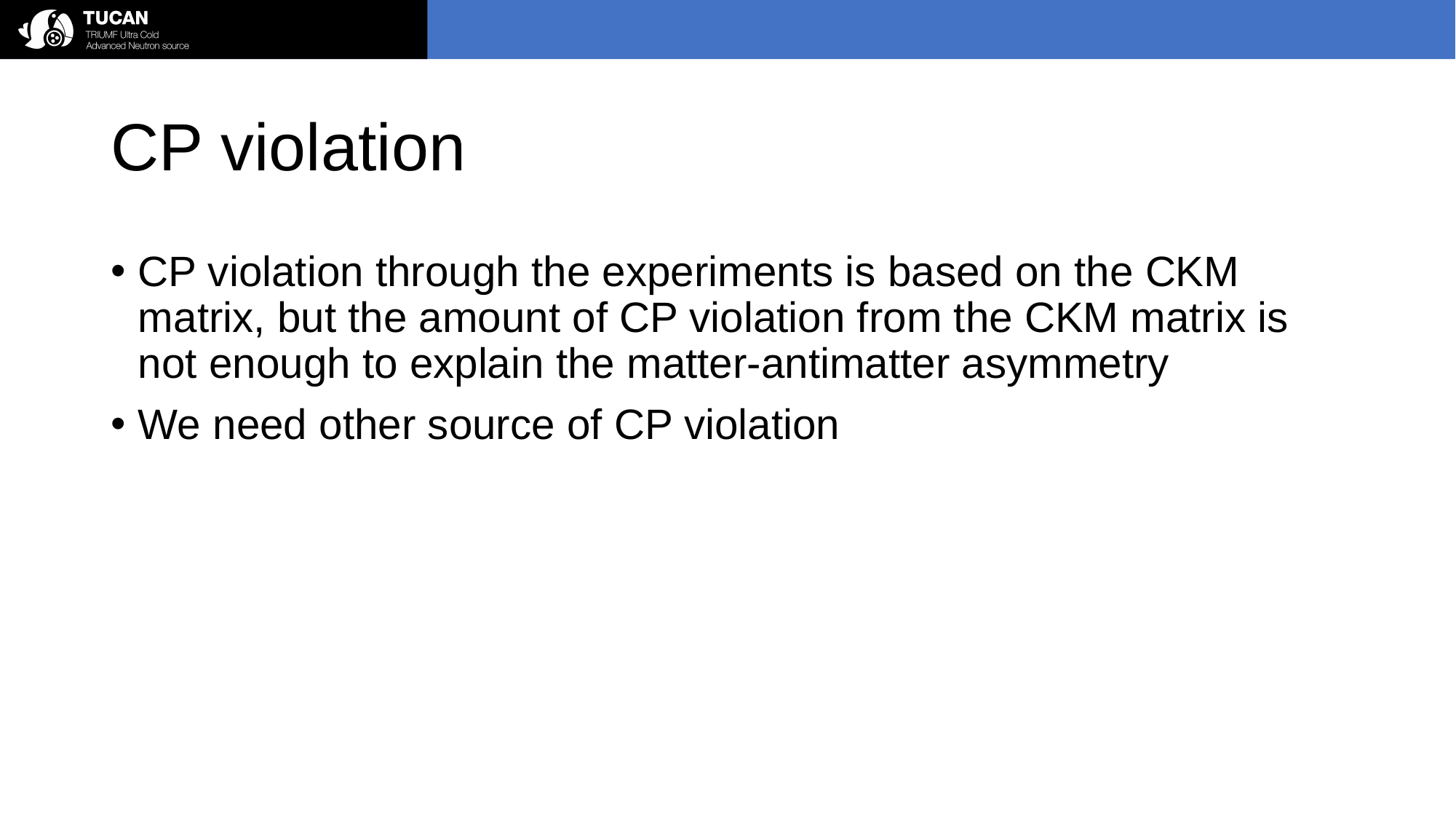

# CP violation
CP violation through the experiments is based on the CKM matrix, but the amount of CP violation from the CKM matrix is not enough to explain the matter-antimatter asymmetry
We need other source of CP violation